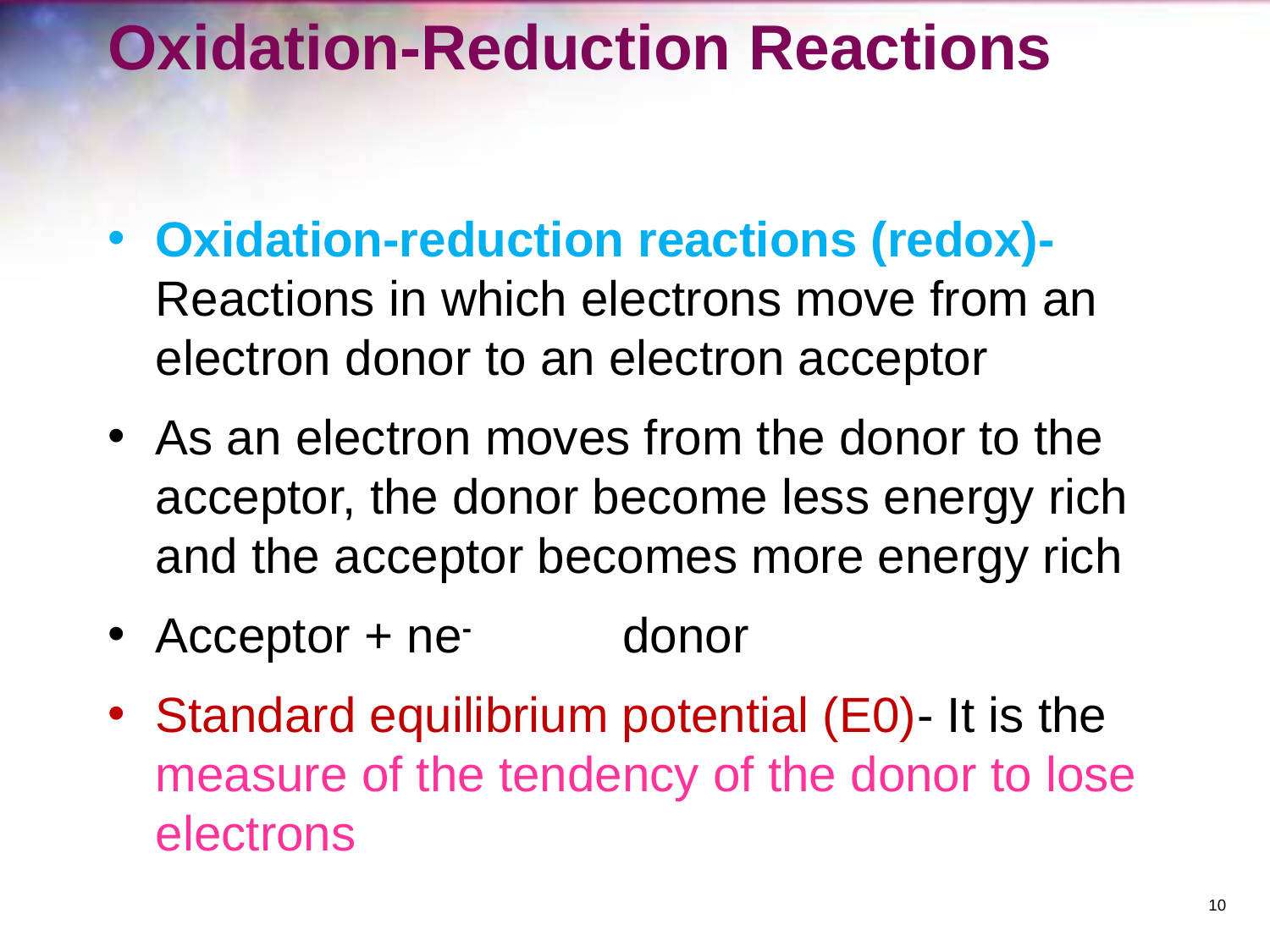

# Oxidation-Reduction Reactions
Oxidation-reduction reactions (redox)- Reactions in which electrons move from an electron donor to an electron acceptor
As an electron moves from the donor to the acceptor, the donor become less energy rich and the acceptor becomes more energy rich
Acceptor + ne-           donor
Standard equilibrium potential (E0)- It is the measure of the tendency of the donor to lose electrons

10